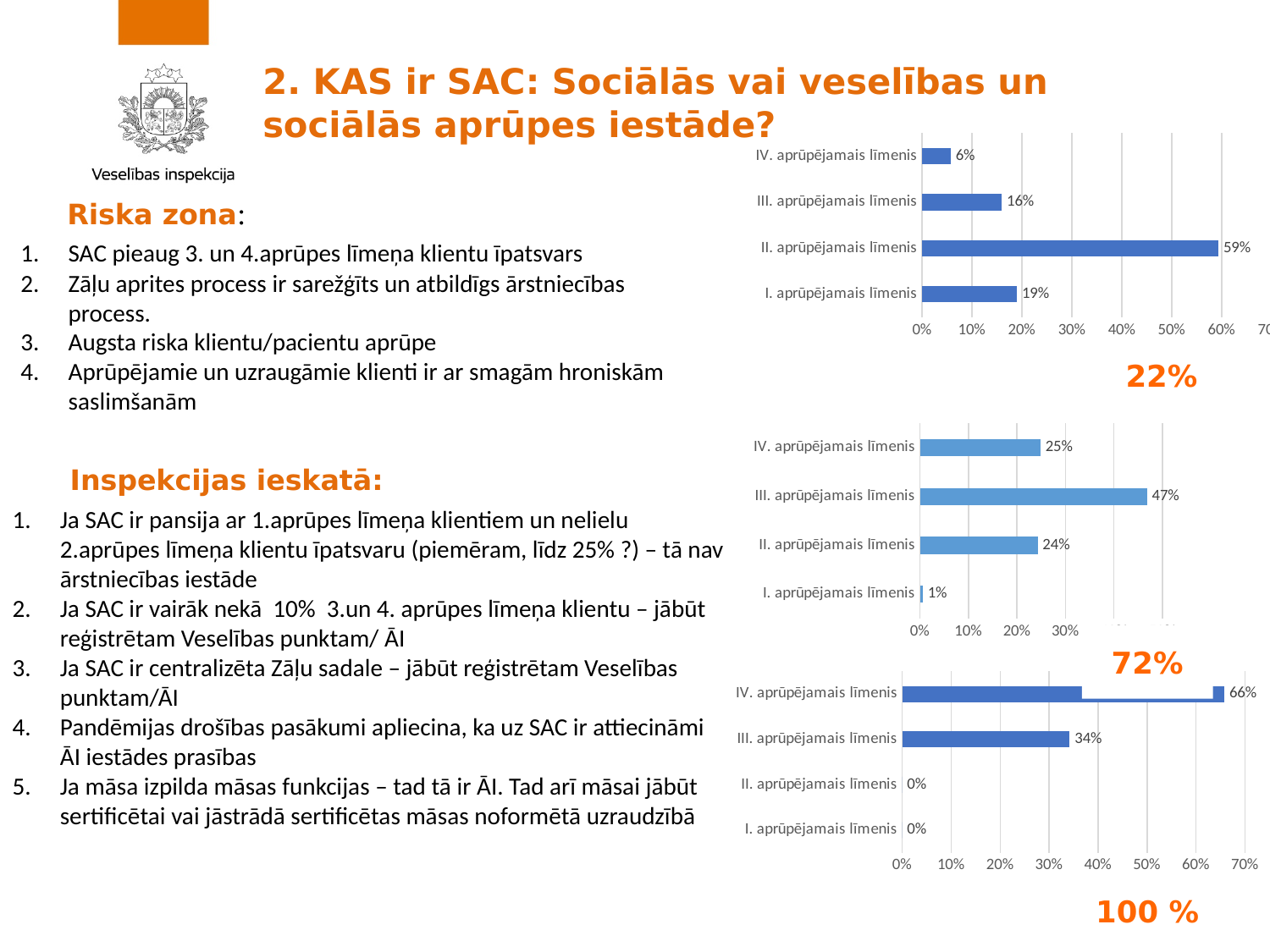

# 2. KAS ir SAC: Sociālās vai veselības un sociālās aprūpes iestāde?

### Chart

| Category |  |
|---|---|
| I. aprūpējamais līmenis | 0.19011406844106463 |
| II. aprūpējamais līmenis | 0.5931558935361216 |
| III. aprūpējamais līmenis | 0.1596958174904943 |
| IV. aprūpējamais līmenis | 0.057034220532319393 |
Riska zona:
SAC pieaug 3. un 4.aprūpes līmeņa klientu īpatsvars
Zāļu aprites process ir sarežģīts un atbildīgs ārstniecības process.
Augsta riska klientu/pacientu aprūpe
Aprūpējamie un uzraugāmie klienti ir ar smagām hroniskām saslimšanām
22%

### Chart

| Category |  |
|---|---|
| I. aprūpējamais līmenis | 0.005780346820809248 |
| II. aprūpējamais līmenis | 0.24277456647398843 |
| III. aprūpējamais līmenis | 0.4682080924855491 |
| IV. aprūpējamais līmenis | 0.24855491329479767 |
Inspekcijas ieskatā:
Ja SAC ir pansija ar 1.aprūpes līmeņa klientiem un nelielu 2.aprūpes līmeņa klientu īpatsvaru (piemēram, līdz 25% ?) – tā nav ārstniecības iestāde
Ja SAC ir vairāk nekā  10%  3.un 4. aprūpes līmeņa klientu – jābūt reģistrētam Veselības punktam/ ĀI
Ja SAC ir centralizēta Zāļu sadale – jābūt reģistrētam Veselības punktam/ĀI
Pandēmijas drošības pasākumi apliecina, ka uz SAC ir attiecināmi ĀI iestādes prasības
Ja māsa izpilda māsas funkcijas – tad tā ir ĀI. Tad arī māsai jābūt sertificētai vai jāstrādā sertificētas māsas noformētā uzraudzībā
72%

### Chart

| Category |  |
|---|---|
| I. aprūpējamais līmenis | 0.0 |
| II. aprūpējamais līmenis | 0.0 |
| III. aprūpējamais līmenis | 0.34210526315789475 |
| IV. aprūpējamais līmenis | 0.6578947368421053 |
100 %
9